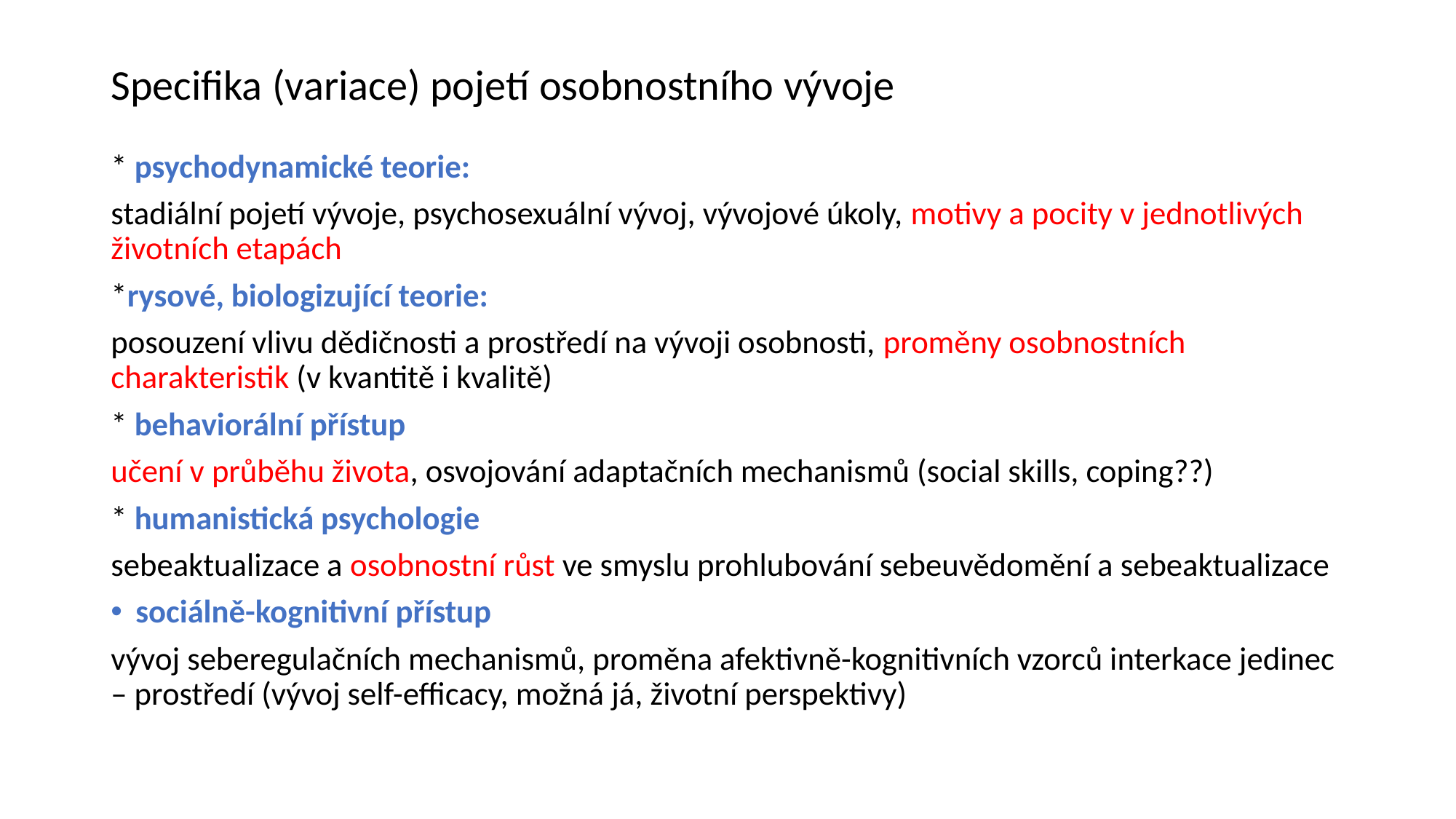

# Specifika (variace) pojetí osobnostního vývoje
* psychodynamické teorie:
stadiální pojetí vývoje, psychosexuální vývoj, vývojové úkoly, motivy a pocity v jednotlivých životních etapách
*rysové, biologizující teorie:
posouzení vlivu dědičnosti a prostředí na vývoji osobnosti, proměny osobnostních charakteristik (v kvantitě i kvalitě)
* behaviorální přístup
učení v průběhu života, osvojování adaptačních mechanismů (social skills, coping??)
* humanistická psychologie
sebeaktualizace a osobnostní růst ve smyslu prohlubování sebeuvědomění a sebeaktualizace
sociálně-kognitivní přístup
vývoj seberegulačních mechanismů, proměna afektivně-kognitivních vzorců interkace jedinec – prostředí (vývoj self-efficacy, možná já, životní perspektivy)